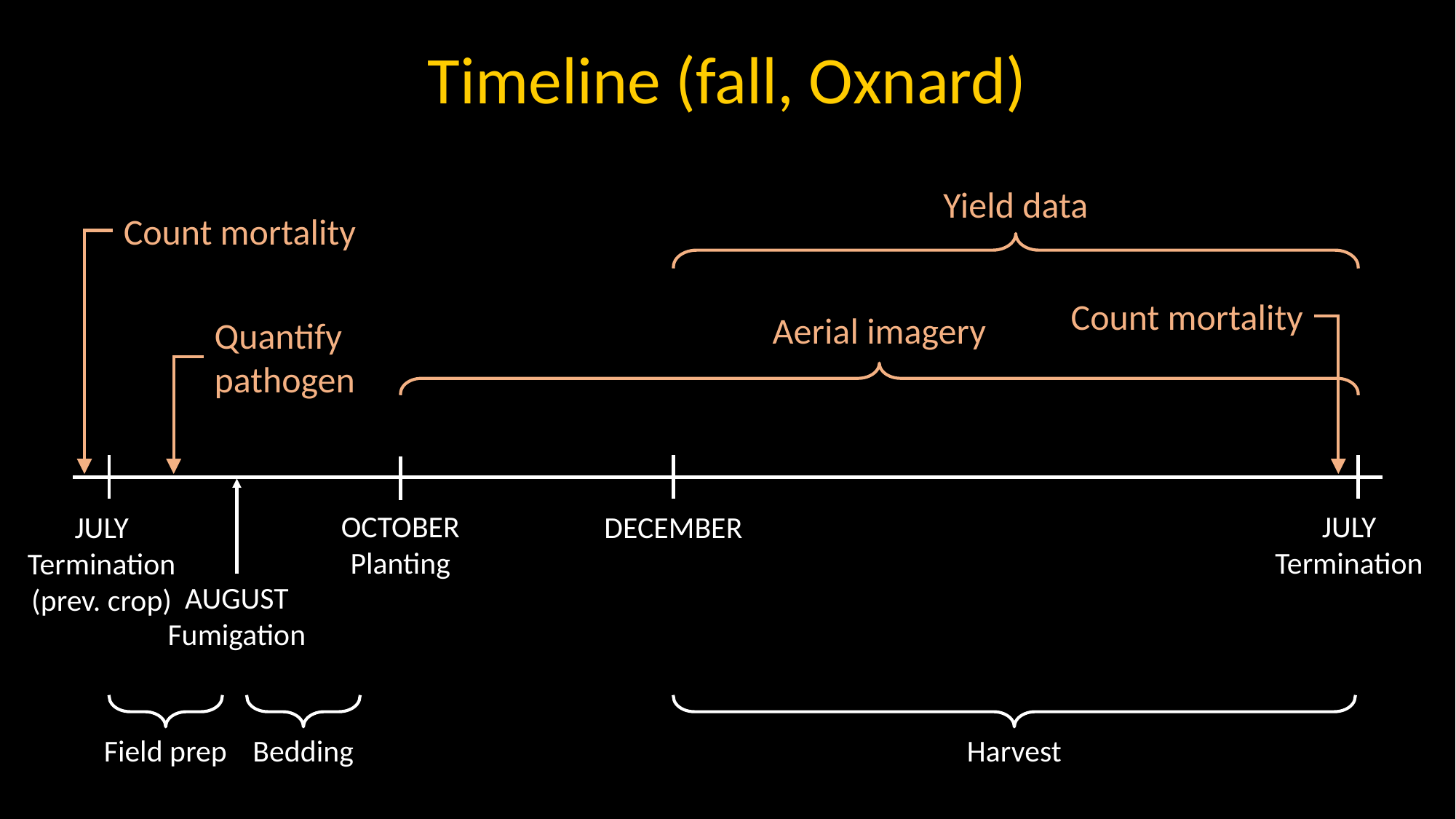

# Timeline (fall, Oxnard)
Yield data
Count mortality
Count mortality
Aerial imagery
Quantify pathogen

JULY
Termination (prev. crop)
OCTOBER
Planting
DECEMBER
JULY
Termination
AUGUST
Fumigation

Field prep
Bedding
Harvest